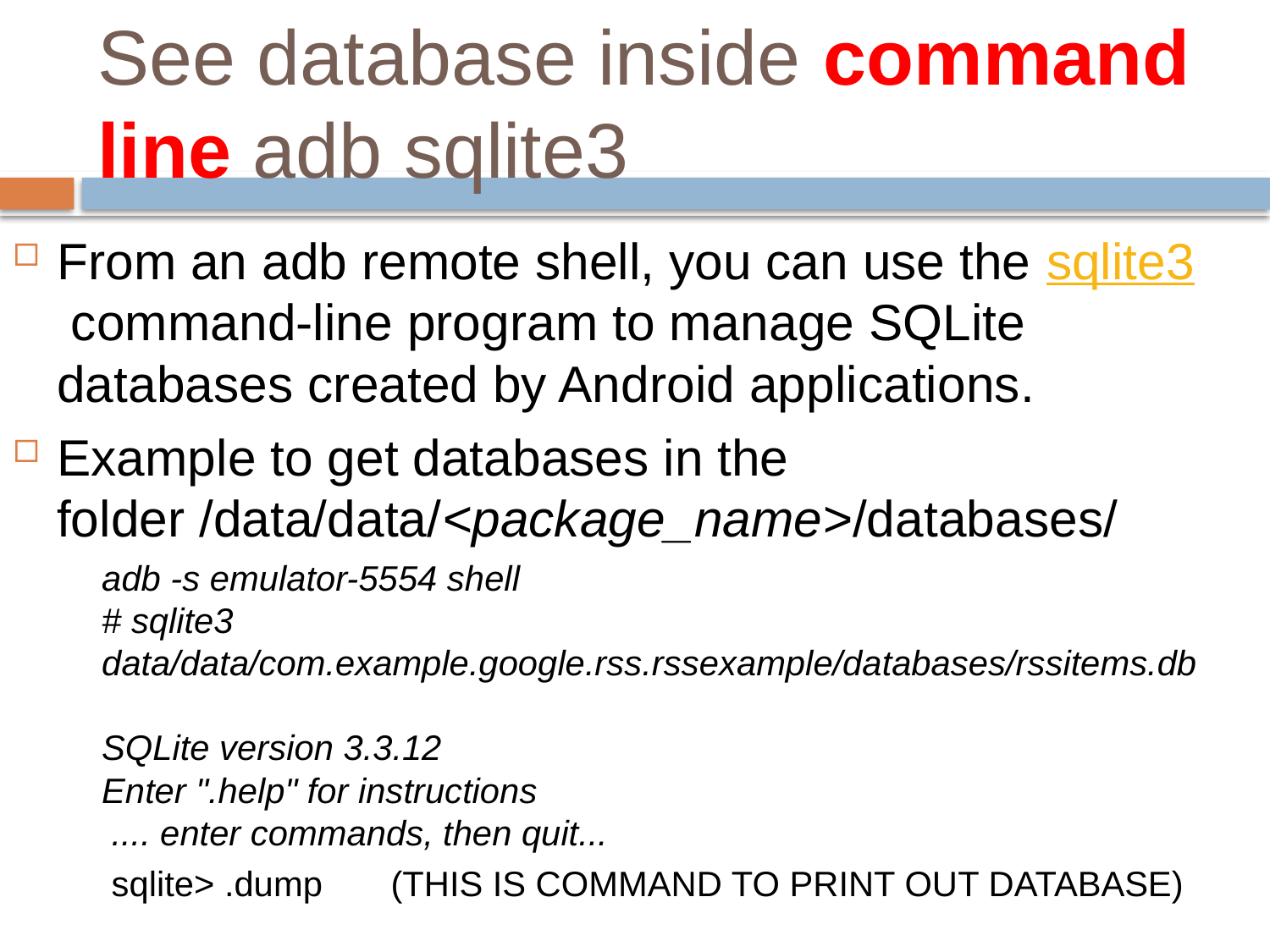

# See database inside command line adb sqlite3
From an adb remote shell, you can use the sqlite3 command-line program to manage SQLite databases created by Android applications.
Example to get databases in the folder /data/data/<package_name>/databases/
adb -s emulator-5554 shell
# sqlite3 data/data/com.example.google.rss.rssexample/databases/rssitems.db
SQLite version 3.3.12
Enter ".help" for instructions
 .... enter commands, then quit...
 sqlite> .dump       (THIS IS COMMAND TO PRINT OUT DATABASE) 
sqlite> .exit           (THIS IS COMMAND TO EXIT)